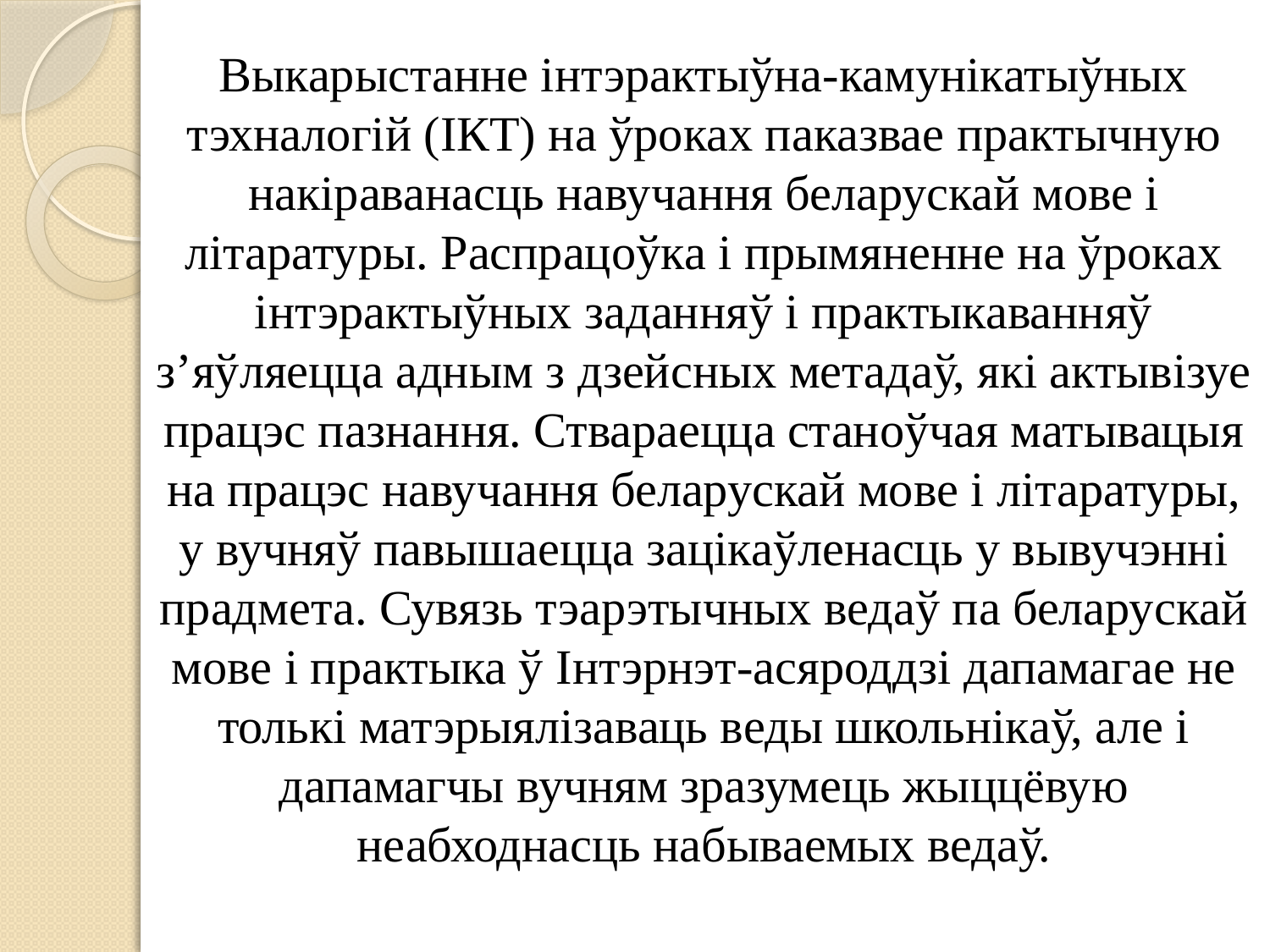

Выкарыстанне інтэрактыўна-камунікатыўных тэхналогій (ІКТ) на ўроках паказвае практычную накіраванасць навучання беларускай мове і літаратуры. Распрацоўка і прымяненне на ўроках інтэрактыўных заданняў і практыкаванняў з’яўляецца адным з дзейсных метадаў, які актывізуе працэс пазнання. Ствараецца станоўчая матывацыя на працэс навучання беларускай мове і літаратуры, у вучняў павышаецца зацікаўленасць у вывучэнні прадмета. Сувязь тэарэтычных ведаў па беларускай мове і практыка ў Інтэрнэт-асяроддзі дапамагае не толькі матэрыялізаваць веды школьнікаў, але і дапамагчы вучням зразумець жыццёвую неабходнасць набываемых ведаў.